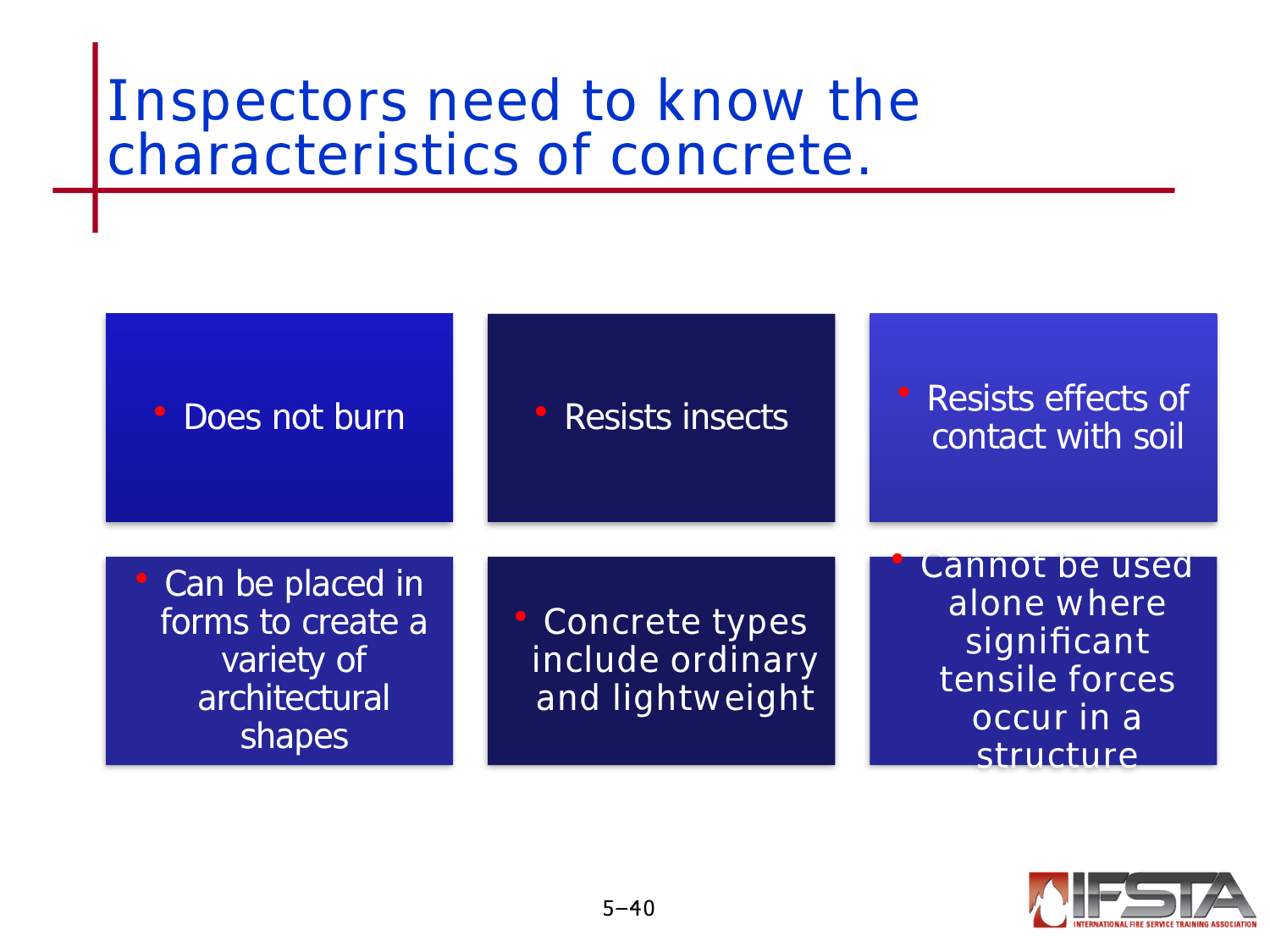

# Inspectors need to know the characteristics of concrete.
Does not burn
Resists insects
Resists effects of contact with soil
Can be placed in forms to create a variety of architectural shapes
Concrete types include ordinary and lightweight
Cannot be used alone where significant tensile forces occur in a structure
5–40